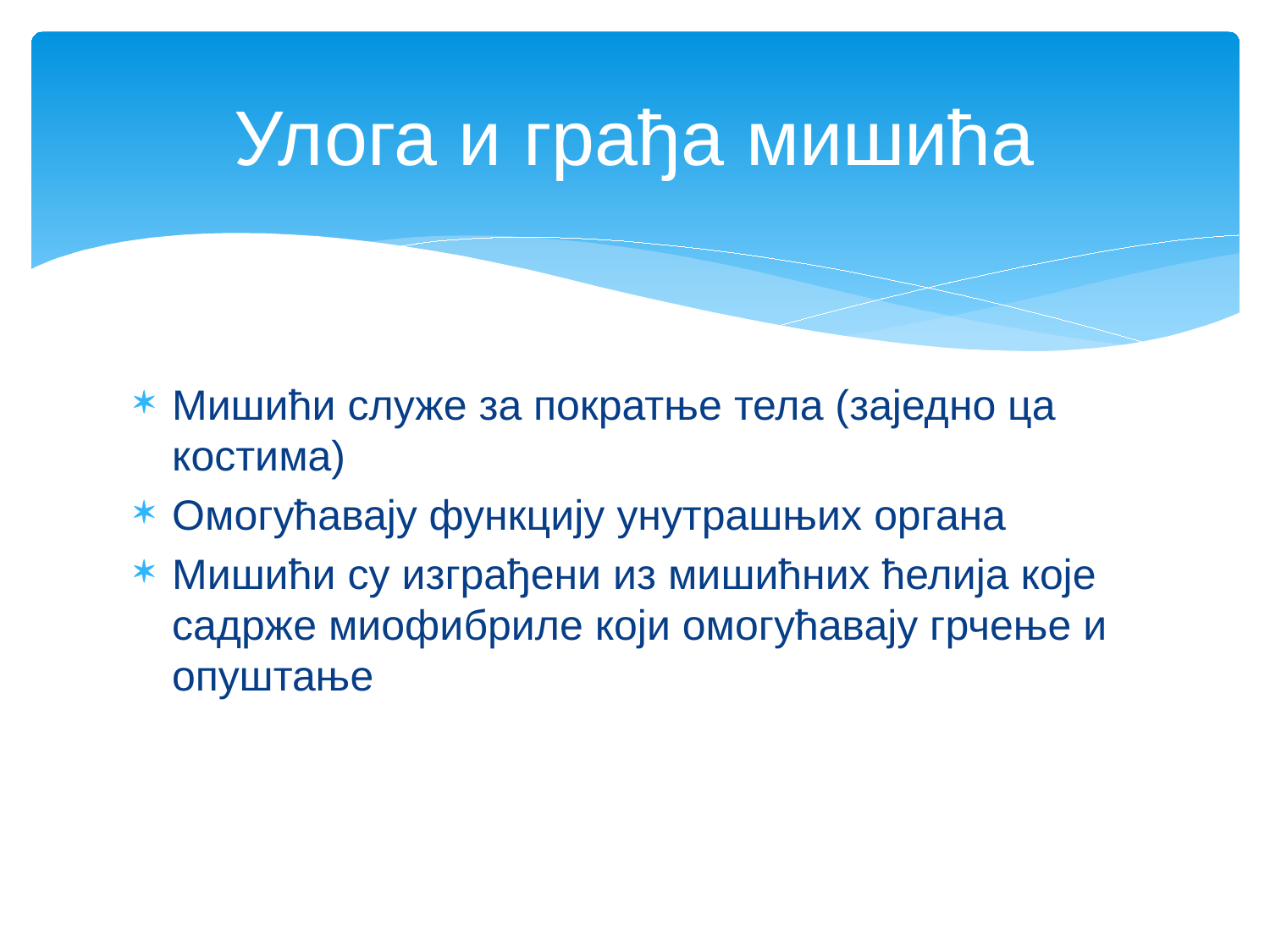

# Улога и грађа мишића
Mишићи служе зa пократње тела (заједно цa костима)
Омогућавају функцију унутрашњих органа
Мишићи су изграђени из мишићних ћелија које садрже миофибриле који омогућавају грчење и опуштање